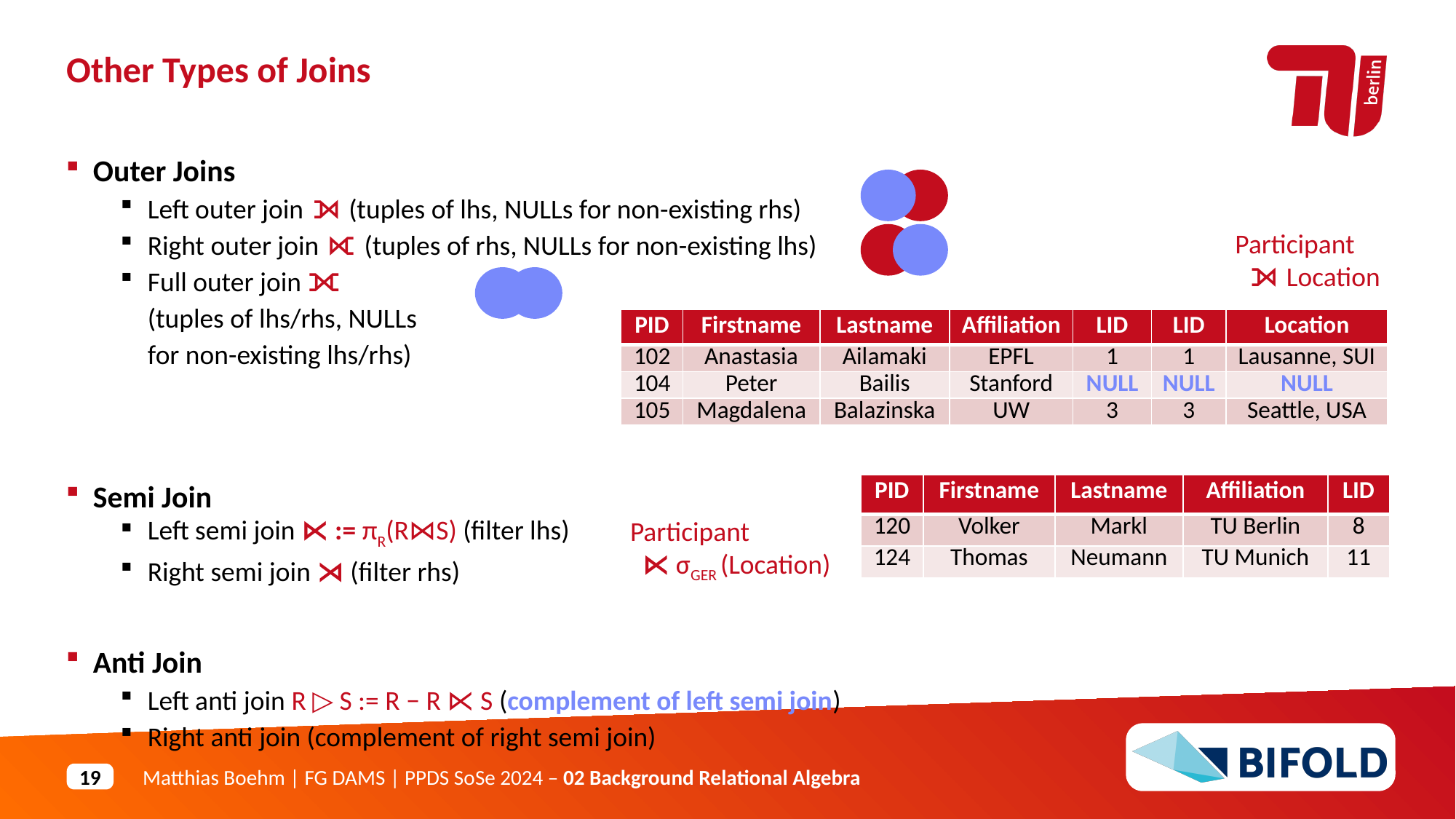

Other Types of Joins
Outer Joins
Left outer join ⟕ (tuples of lhs, NULLs for non-existing rhs)
Right outer join ⟖ (tuples of rhs, NULLs for non-existing lhs)
Full outer join ⟗
(tuples of lhs/rhs, NULLs
for non-existing lhs/rhs)

Semi Join
Left semi join ⋉ := πR(R⋈S) (filter lhs)
Right semi join ⋊ (filter rhs)

Anti Join
Left anti join R ▷ S := R − R ⋉ S (complement of left semi join)
Right anti join (complement of right semi join)

Participant
  ⟕ Location

| PID | Firstname | Lastname | Affiliation | LID | LID | Location |
| --- | --- | --- | --- | --- | --- | --- |
| 102 | Anastasia | Ailamaki | EPFL | 1 | 1 | Lausanne, SUI |
| 104 | Peter | Bailis | Stanford | NULL | NULL | NULL |
| 105 | Magdalena | Balazinska | UW | 3 | 3 | Seattle, USA |
| PID | Firstname | Lastname | Affiliation | LID |
| --- | --- | --- | --- | --- |
| 120 | Volker | Markl | TU Berlin | 8 |
| 124 | Thomas | Neumann | TU Munich | 11 |
Participant
  ⋉ σGER (Location)